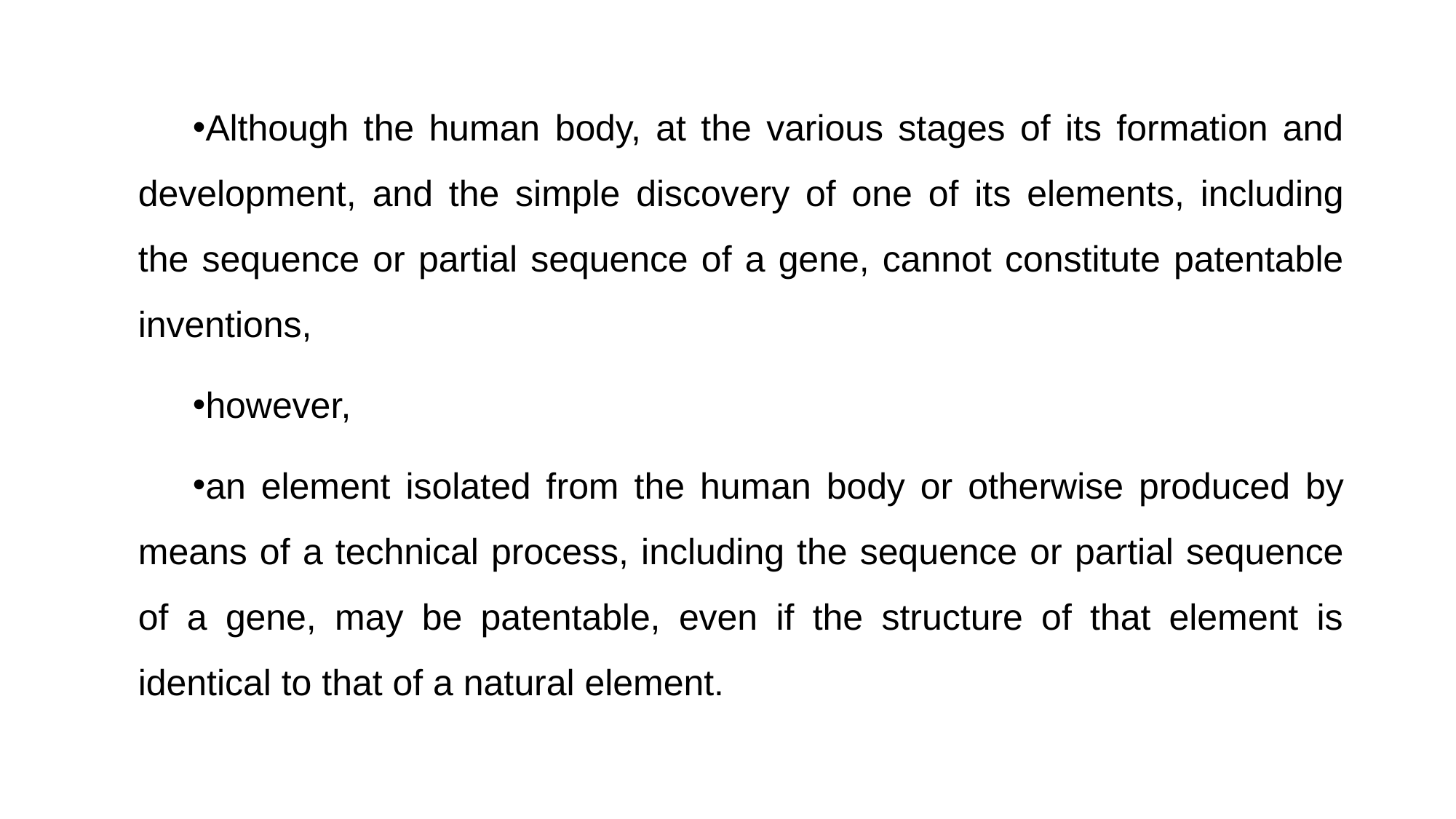

Although the human body, at the various stages of its formation and development, and the simple discovery of one of its elements, including the sequence or partial sequence of a gene, cannot constitute patentable inventions,
however,
an element isolated from the human body or otherwise produced by means of a technical process, including the sequence or partial sequence of a gene, may be patentable, even if the structure of that element is identical to that of a natural element.